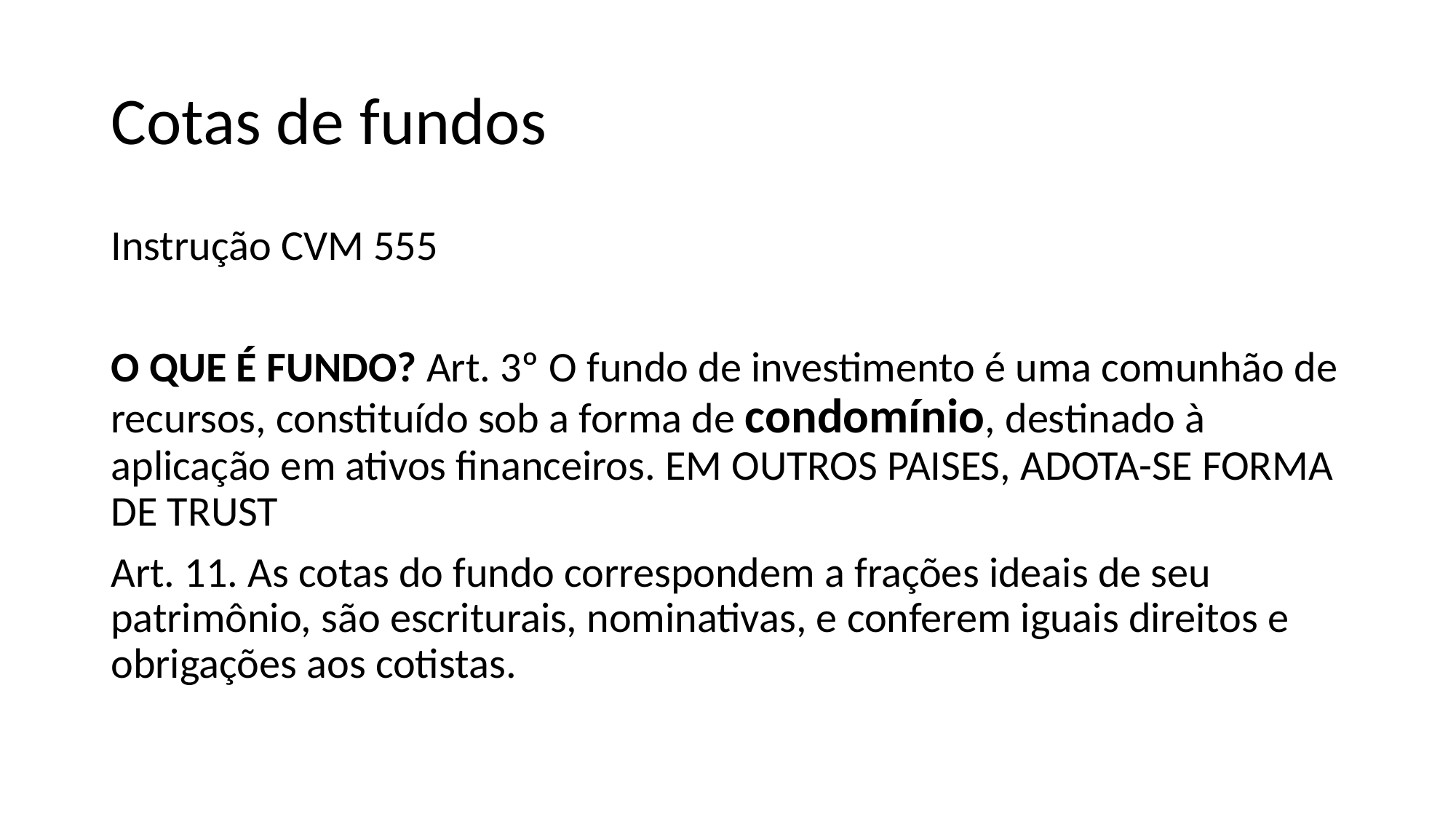

# Cotas de fundos
Instrução CVM 555

O QUE É FUNDO? Art. 3º O fundo de investimento é uma comunhão de recursos, constituído sob a forma de condomínio, destinado à aplicação em ativos financeiros. EM OUTROS PAISES, ADOTA-SE FORMA DE TRUST
Art. 11. As cotas do fundo correspondem a frações ideais de seu patrimônio, são escriturais, nominativas, e conferem iguais direitos e obrigações aos cotistas.